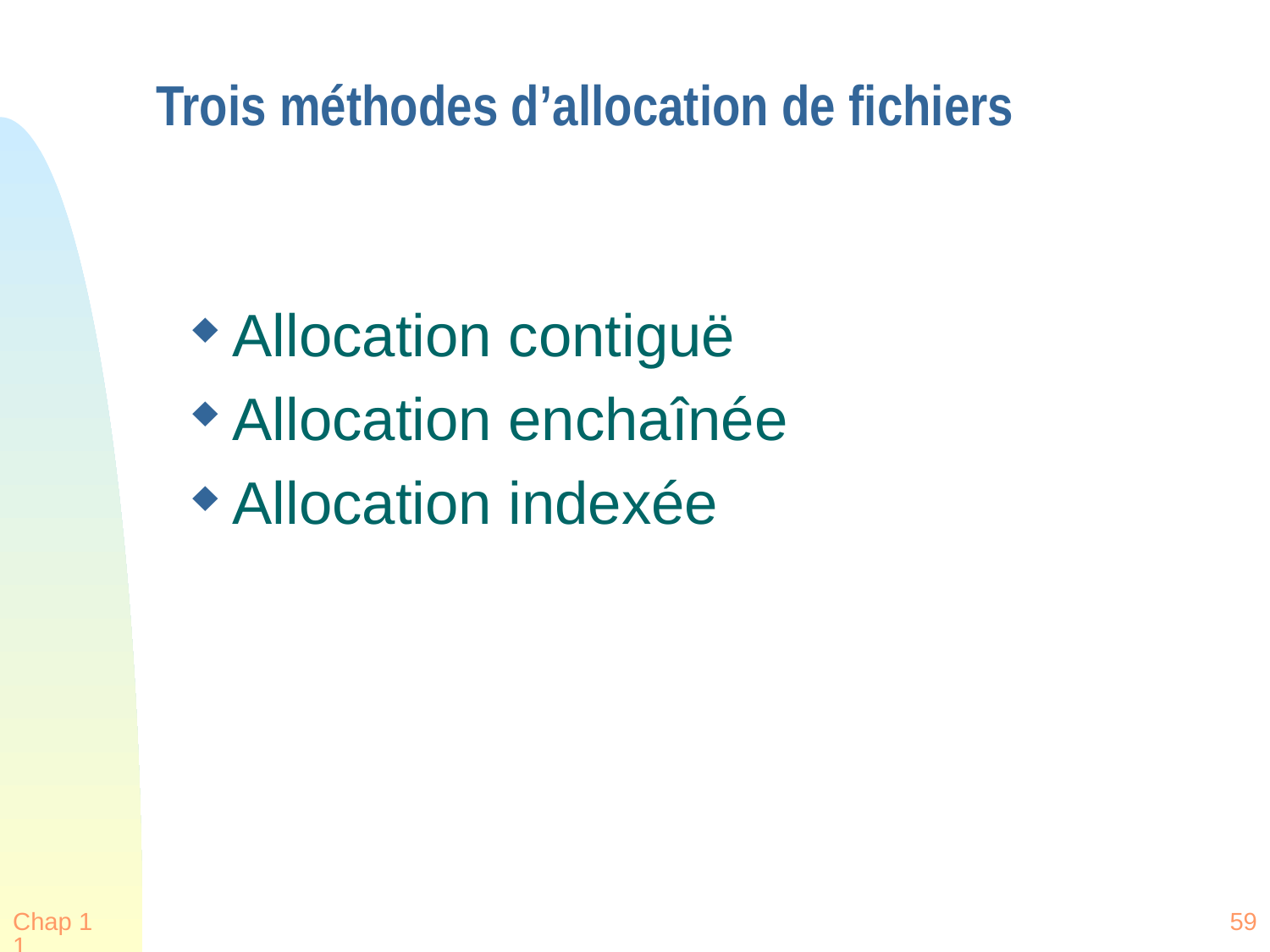

# Trois méthodes d’allocation de fichiers
Allocation contiguë
Allocation enchaînée
Allocation indexée

Chap 11
59